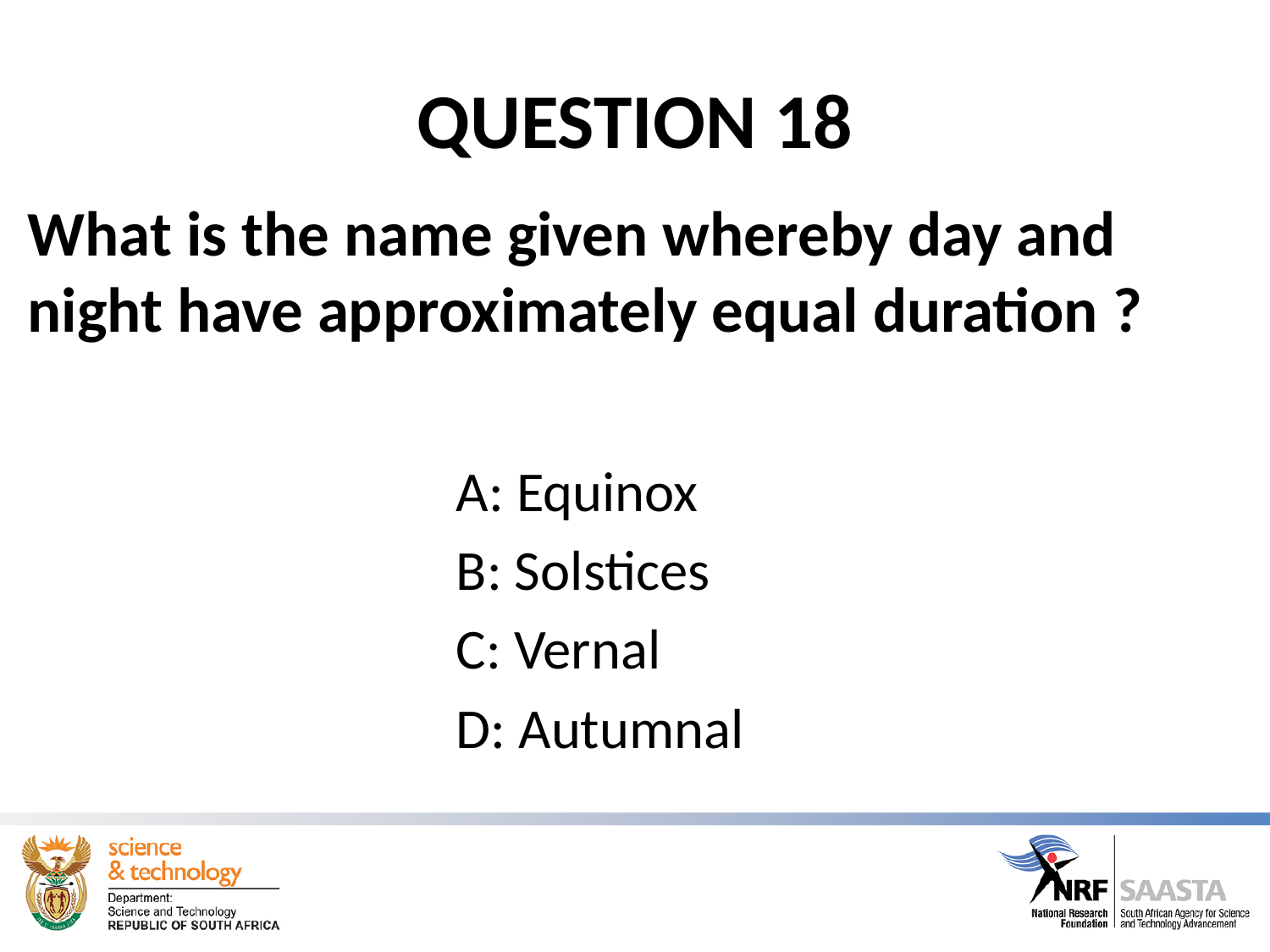

# QUESTION 18
What is the name given whereby day and night have approximately equal duration ?

	A: Equinox
	B: Solstices
	C: Vernal
	D: Autumnal